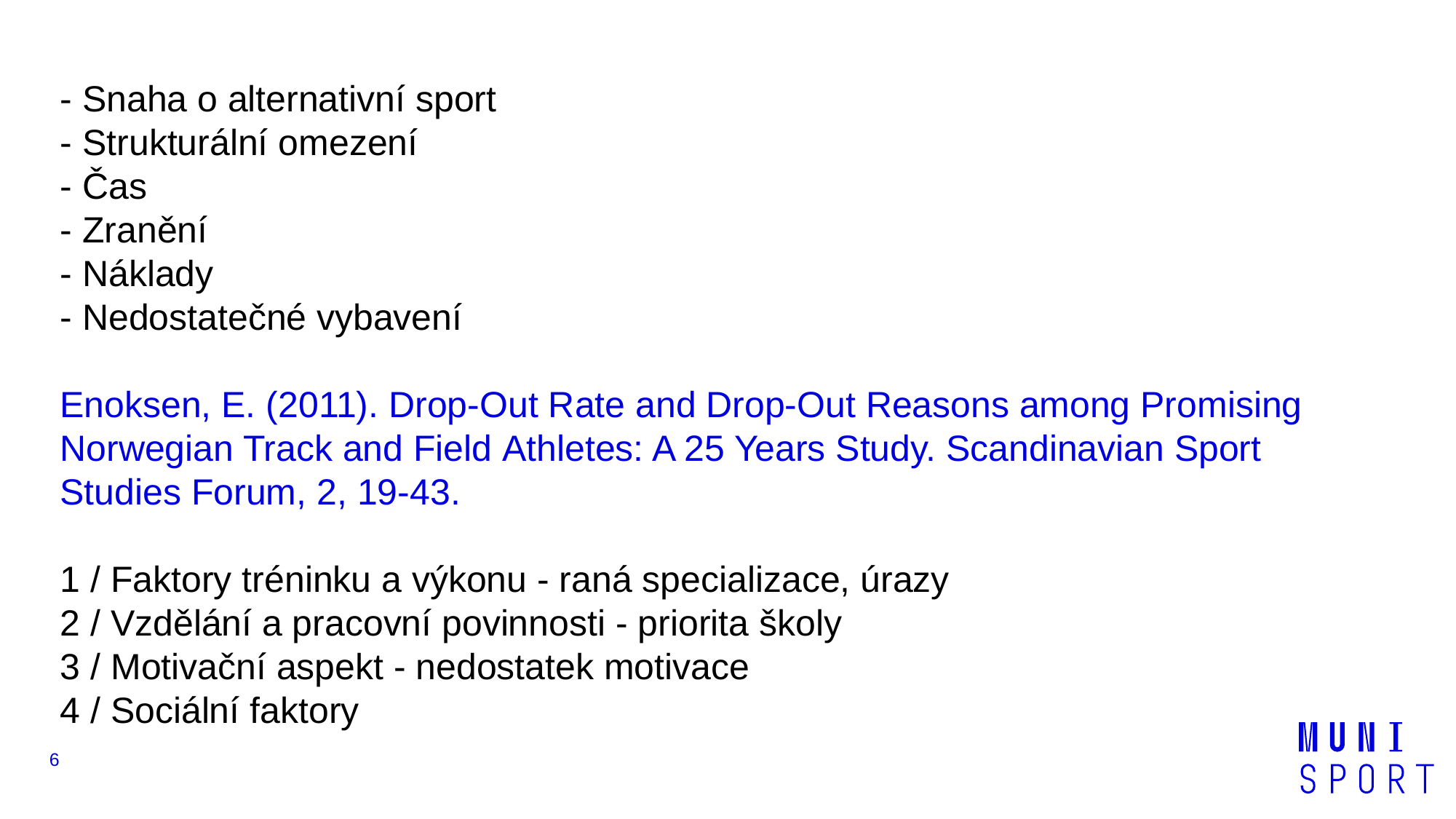

- Snaha o alternativní sport
- Strukturální omezení
- Čas
- Zranění
- Náklady
- Nedostatečné vybavení

Enoksen, E. (2011). Drop-Out Rate and Drop-Out Reasons among Promising Norwegian Track and Field Athletes: A 25 Years Study. Scandinavian Sport Studies Forum, 2, 19-43.
1 / Faktory tréninku a výkonu - raná specializace, úrazy
2 / Vzdělání a pracovní povinnosti - priorita školy
3 / Motivační aspekt - nedostatek motivace
4 / Sociální faktory
6